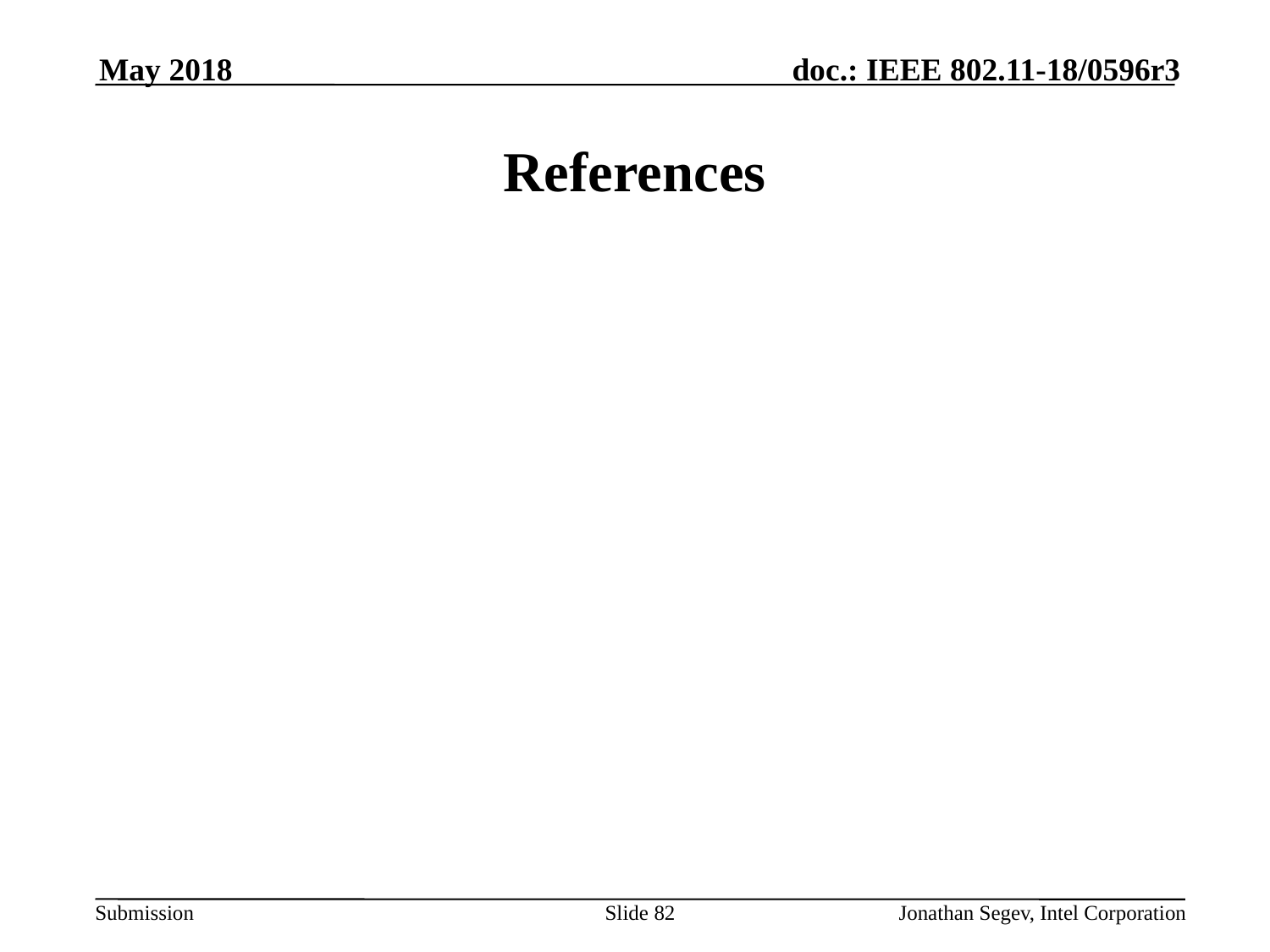

May 2018
# References

Slide 82
Jonathan Segev, Intel Corporation